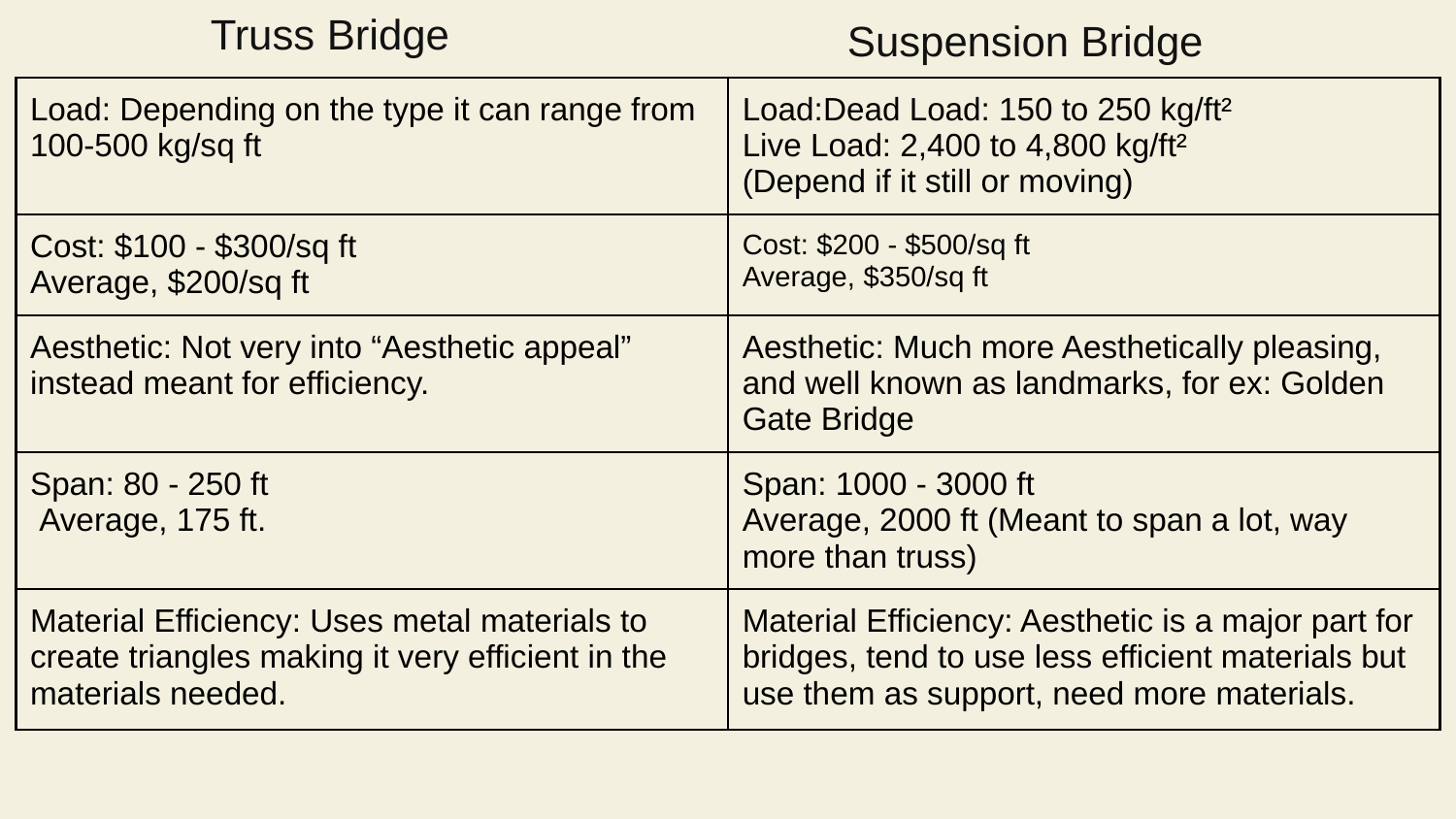

Truss Bridge
Suspension Bridge
| Load: Depending on the type it can range from 100-500 kg/sq ft | Load:Dead Load: 150 to 250 kg/ft² Live Load: 2,400 to 4,800 kg/ft² (Depend if it still or moving) |
| --- | --- |
| Cost: $100 - $300/sq ft Average, $200/sq ft | Cost: $200 - $500/sq ft Average, $350/sq ft |
| Aesthetic: Not very into “Aesthetic appeal” instead meant for efficiency. | Aesthetic: Much more Aesthetically pleasing, and well known as landmarks, for ex: Golden Gate Bridge |
| Span: 80 - 250 ft Average, 175 ft. | Span: 1000 - 3000 ft Average, 2000 ft (Meant to span a lot, way more than truss) |
| Material Efficiency: Uses metal materials to create triangles making it very efficient in the materials needed. | Material Efficiency: Aesthetic is a major part for bridges, tend to use less efficient materials but use them as support, need more materials. |